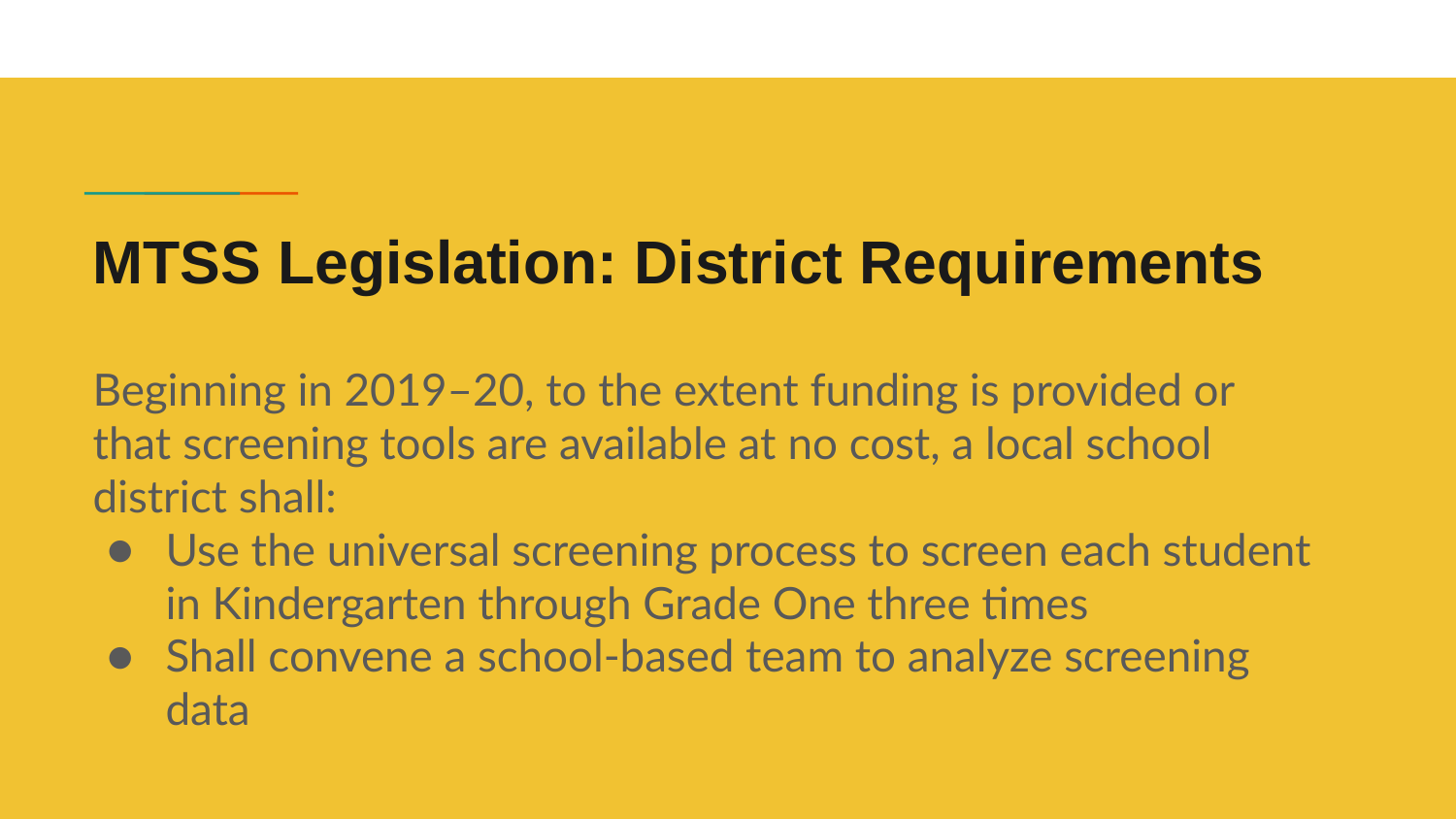

# MTSS Legislation: District Requirements

Beginning in 2019–20, to the extent funding is provided or that screening tools are available at no cost, a local school district shall:
Use the universal screening process to screen each student in Kindergarten through Grade One three times
Shall convene a school-based team to analyze screening data